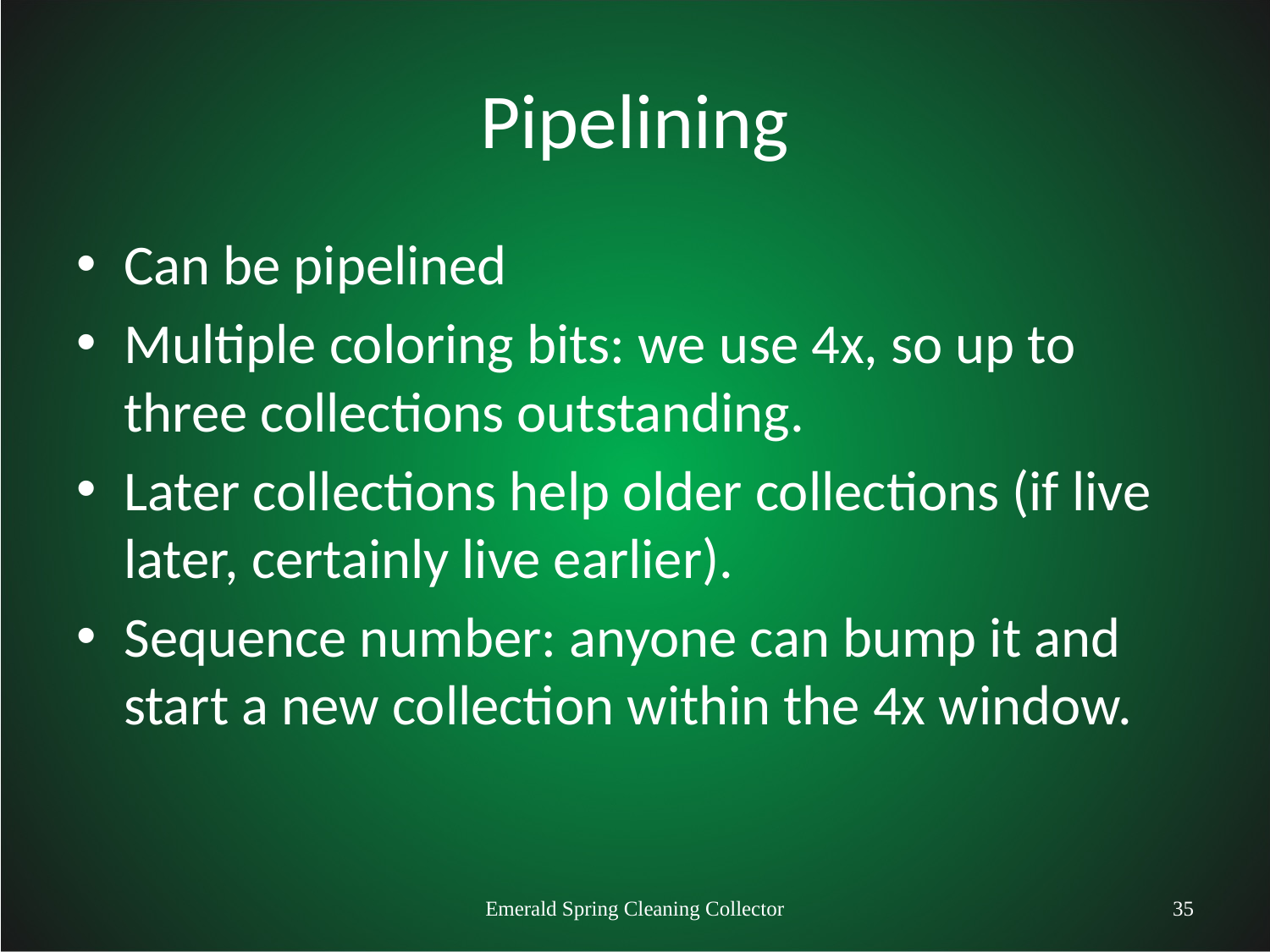

# Pipelining
Can be pipelined
Multiple coloring bits: we use 4x, so up to three collections outstanding.
Later collections help older collections (if live later, certainly live earlier).
Sequence number: anyone can bump it and start a new collection within the 4x window.
Emerald Spring Cleaning Collector
35